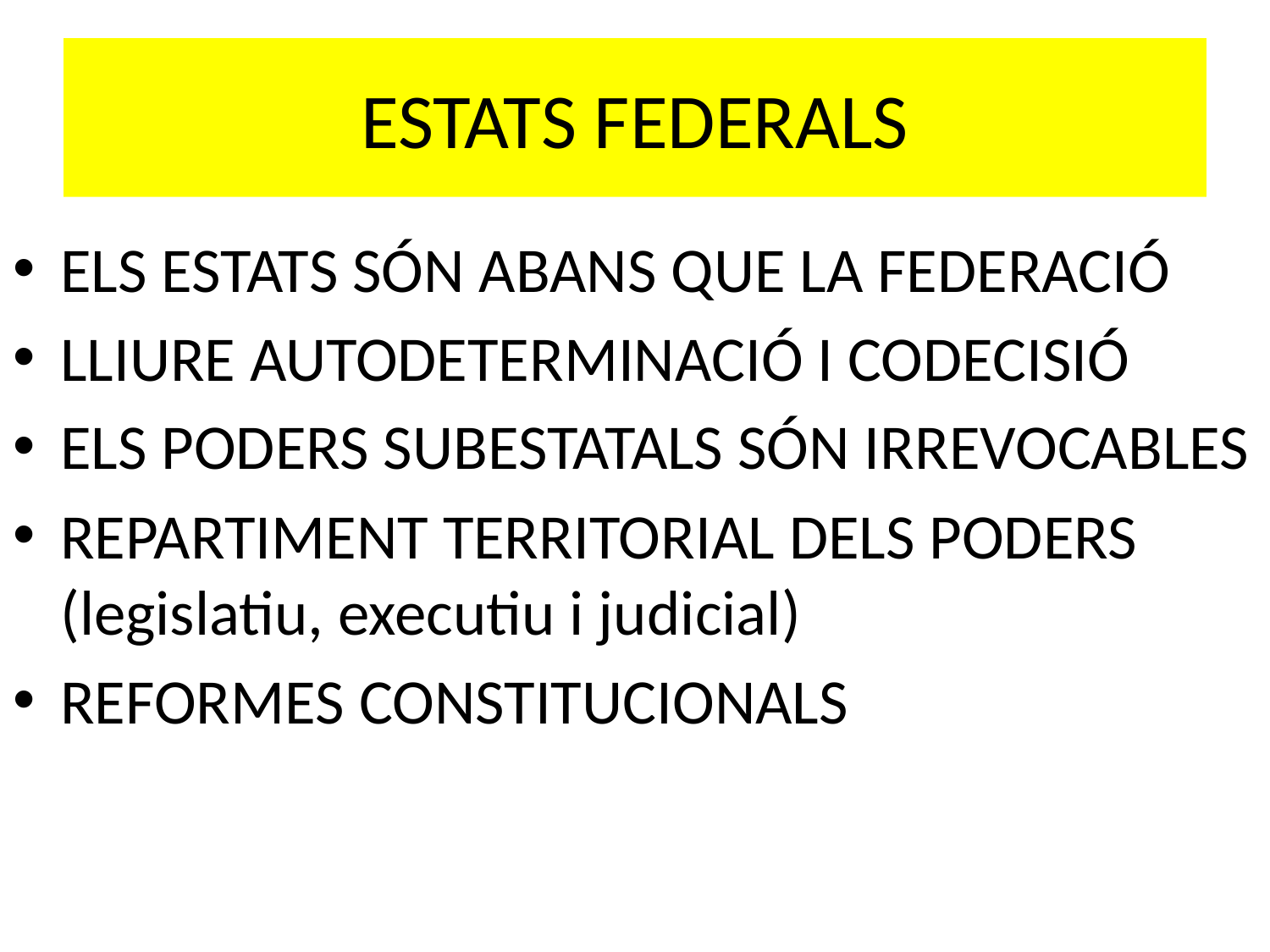

# ESTATS FEDERALS
ELS ESTATS SÓN ABANS QUE LA FEDERACIÓ
LLIURE AUTODETERMINACIÓ I CODECISIÓ
ELS PODERS SUBESTATALS SÓN IRREVOCABLES
REPARTIMENT TERRITORIAL DELS PODERS (legislatiu, executiu i judicial)
REFORMES CONSTITUCIONALS